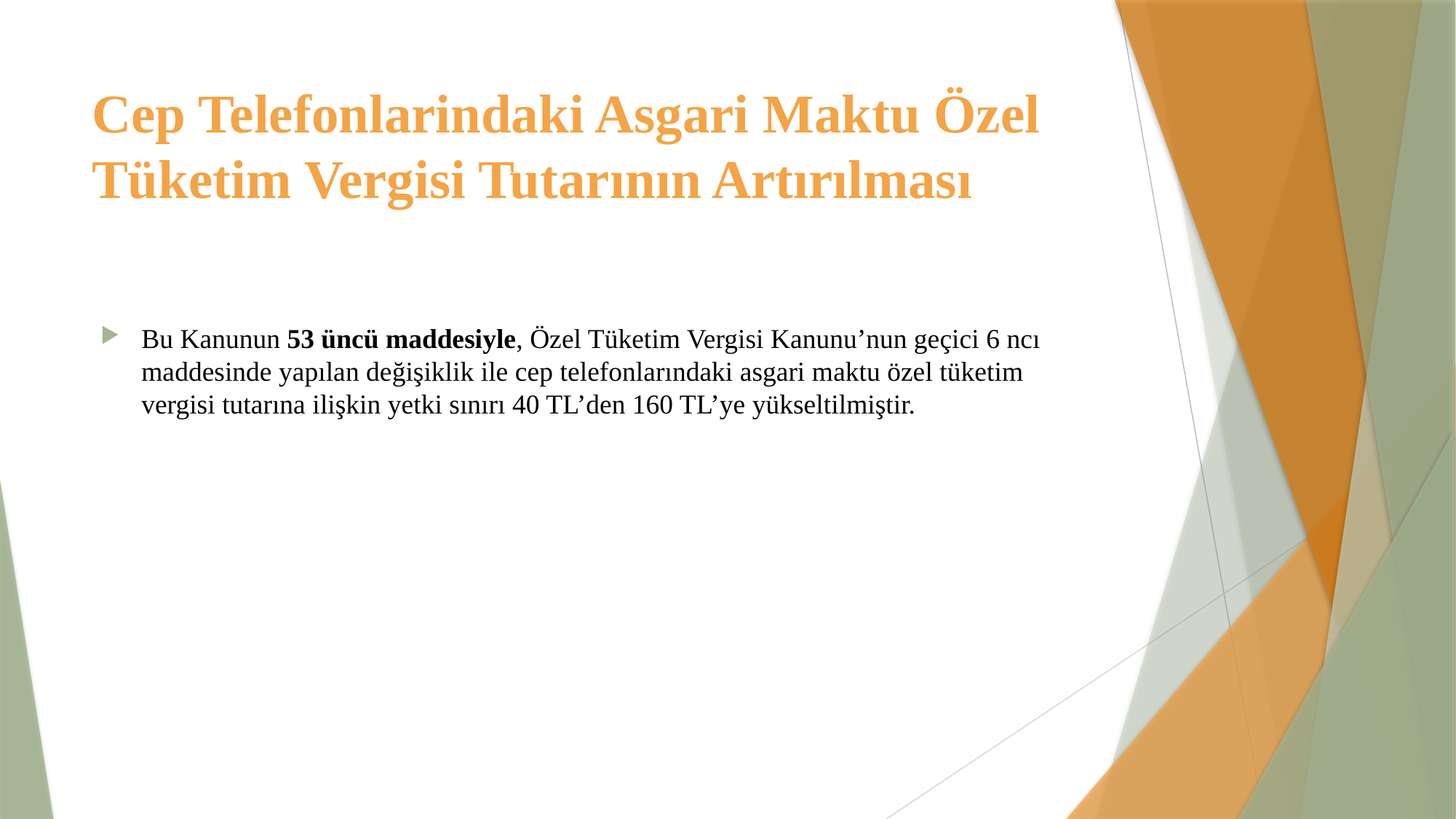

# Cep Telefonlarindaki Asgari Maktu Özel Tüketim Vergisi Tutarının Artırılması
Bu Kanunun 53 üncü maddesiyle, Özel Tüketim Vergisi Kanunu’nun geçici 6 ncı maddesinde yapılan değişiklik ile cep telefonlarındaki asgari maktu özel tüketim vergisi tutarına ilişkin yetki sınırı 40 TL’den 160 TL’ye yükseltilmiştir.